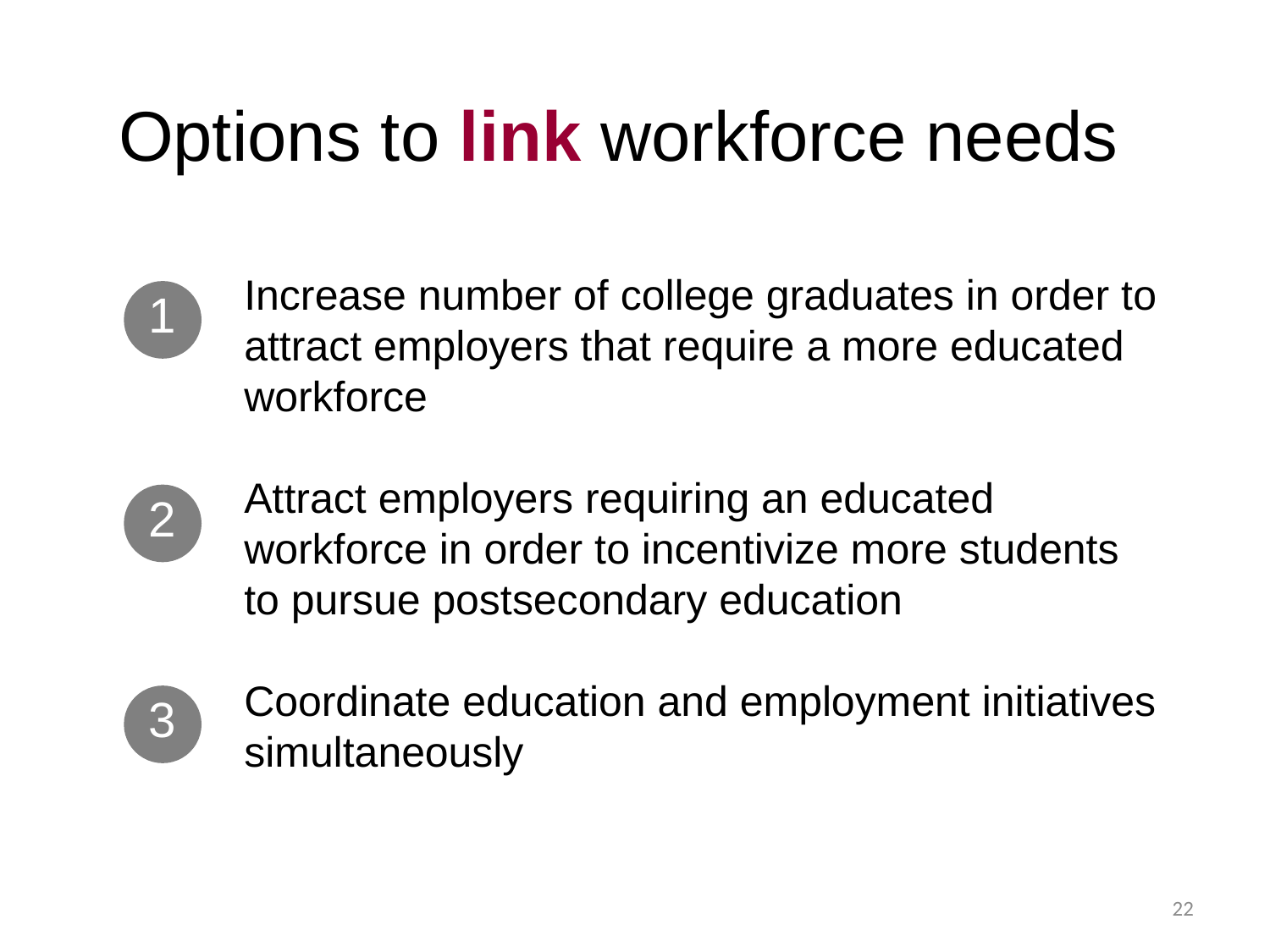

Options to link workforce needs
Increase number of college graduates in order to attract employers that require a more educated workforce
Attract employers requiring an educated workforce in order to incentivize more students to pursue postsecondary education
Coordinate education and employment initiatives simultaneously
1

2

3

22